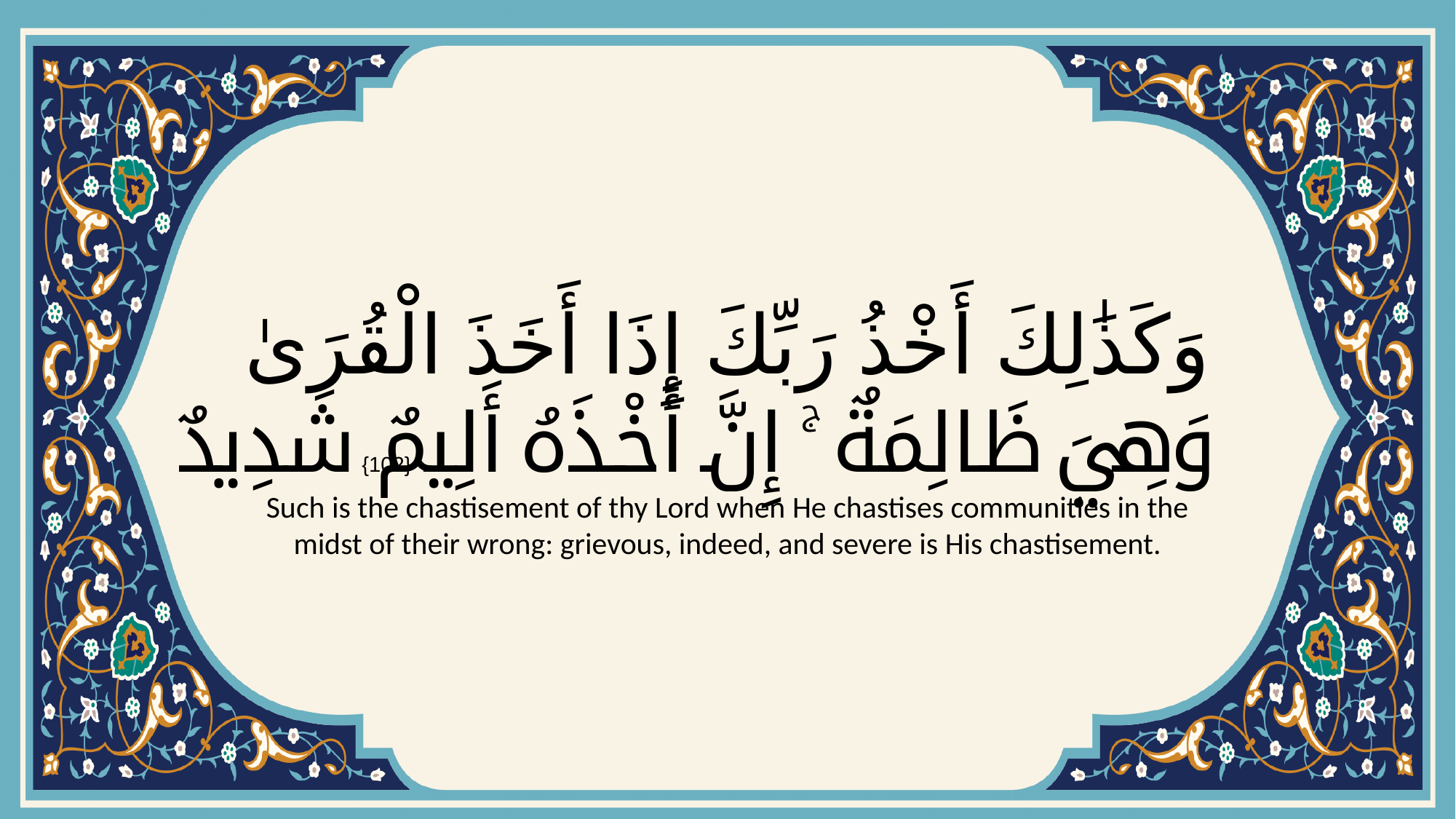

# وَكَذَٰلِكَ أَخْذُ رَبِّكَ إِذَا أَخَذَ الْقُرَىٰ وَهِيَ ظَالِمَةٌ ۚ إِنَّ أَخْذَهُ أَلِيمٌ شَدِيدٌ
{102}
Such is the chastisement of thy Lord when He chastises communities in the midst of their wrong: grievous, indeed, and severe is His chastisement.